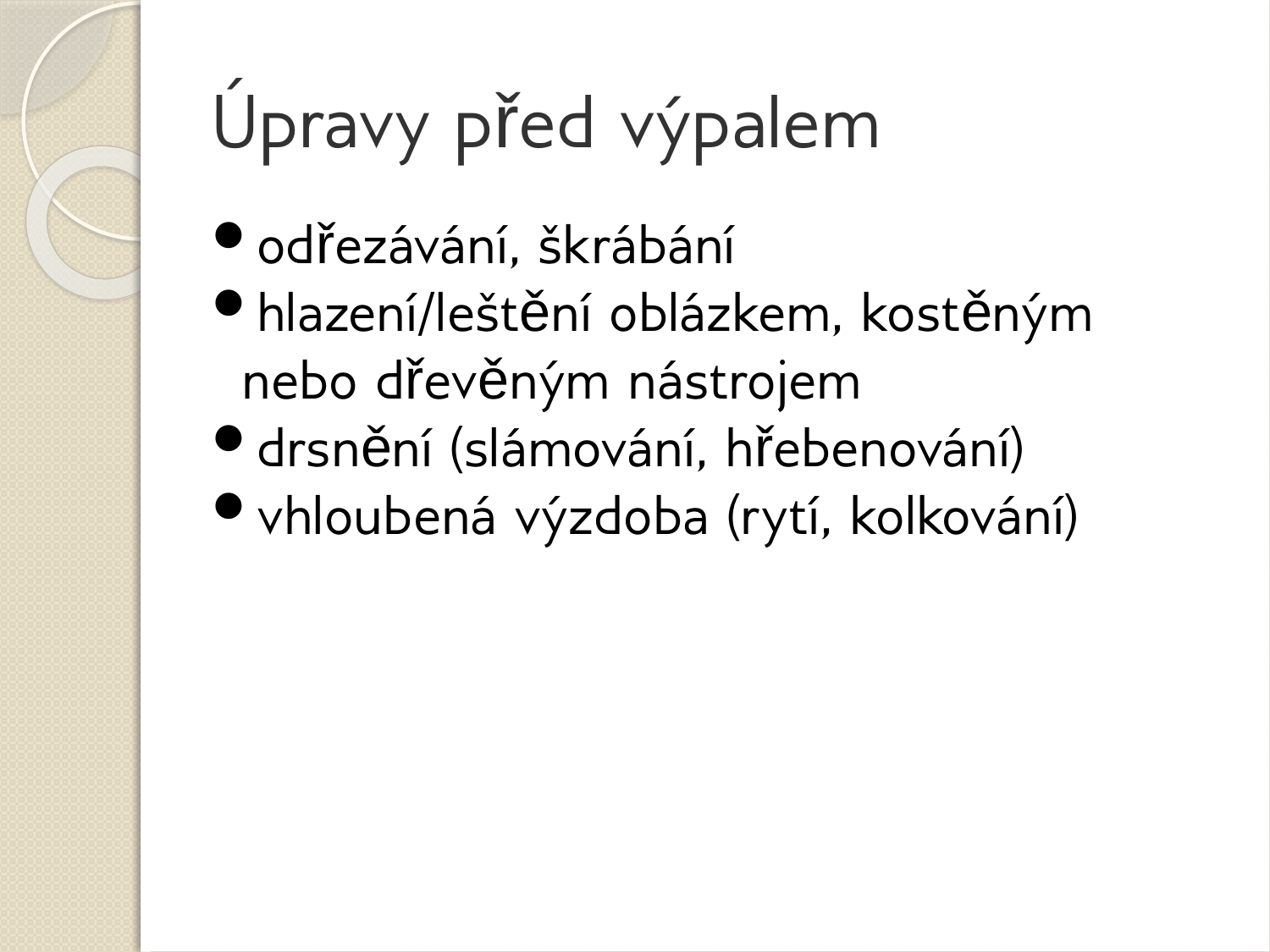

Úpravy před výpalem
odřezávání, škrábání
hlazení/leštění oblázkem, kostěným nebo dřevěným nástrojem
drsnění (slámování, hřebenování)
vhloubená výzdoba (rytí, kolkování)